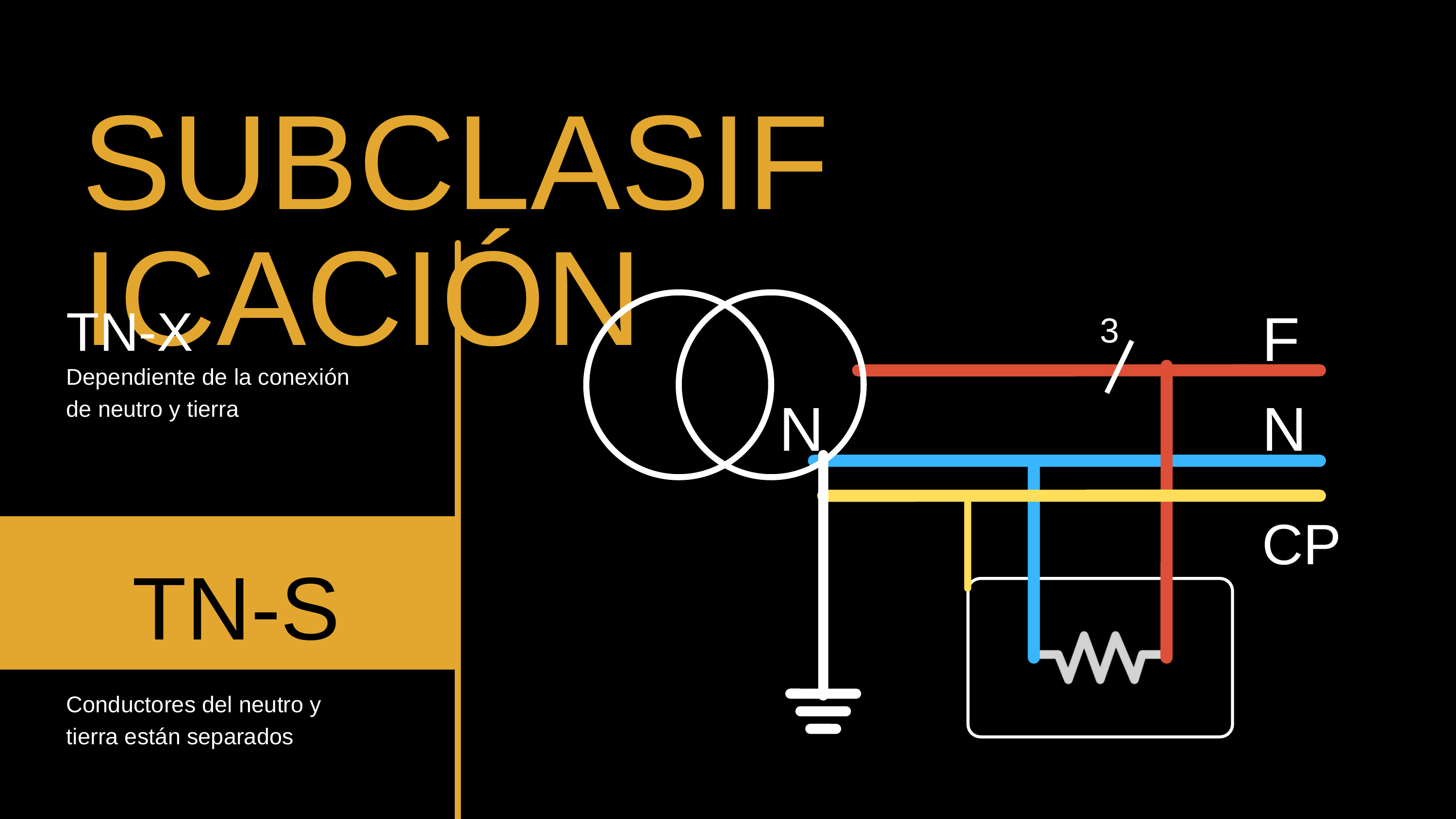

SUBCLASIFICACIÓN

TN-X

F
3

N
N

CP

Dependiente de la conexión de neutro y tierra

TN-S
Conductores del neutro y tierra están separados